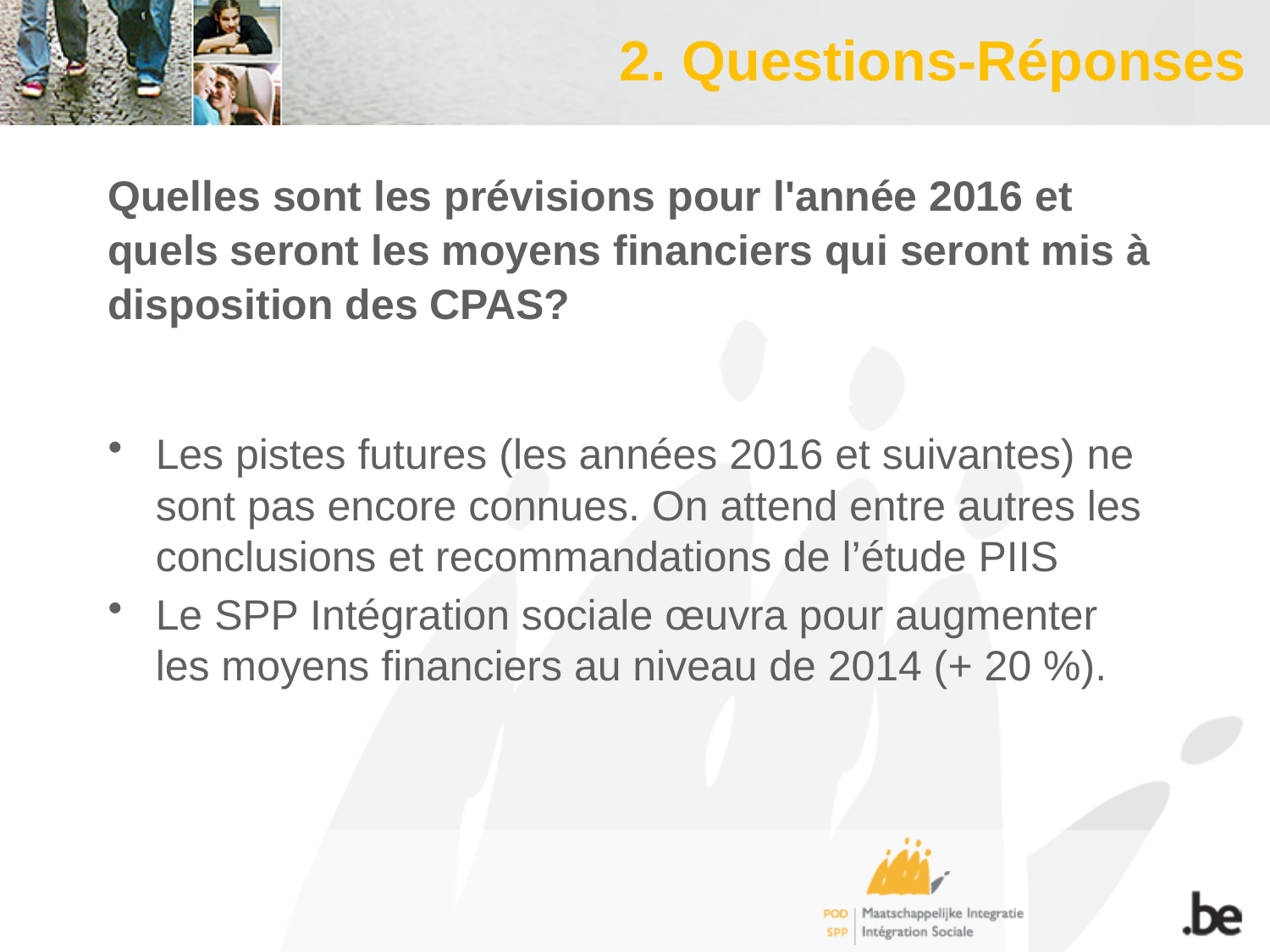

# 2. Questions-Réponses
Quelles sont les prévisions pour l'année 2016 et quels seront les moyens financiers qui seront mis à disposition des CPAS?

Les pistes futures (les années 2016 et suivantes) ne sont pas encore connues. On attend entre autres les conclusions et recommandations de l’étude PIIS
Le SPP Intégration sociale œuvra pour augmenter les moyens financiers au niveau de 2014 (+ 20 %).